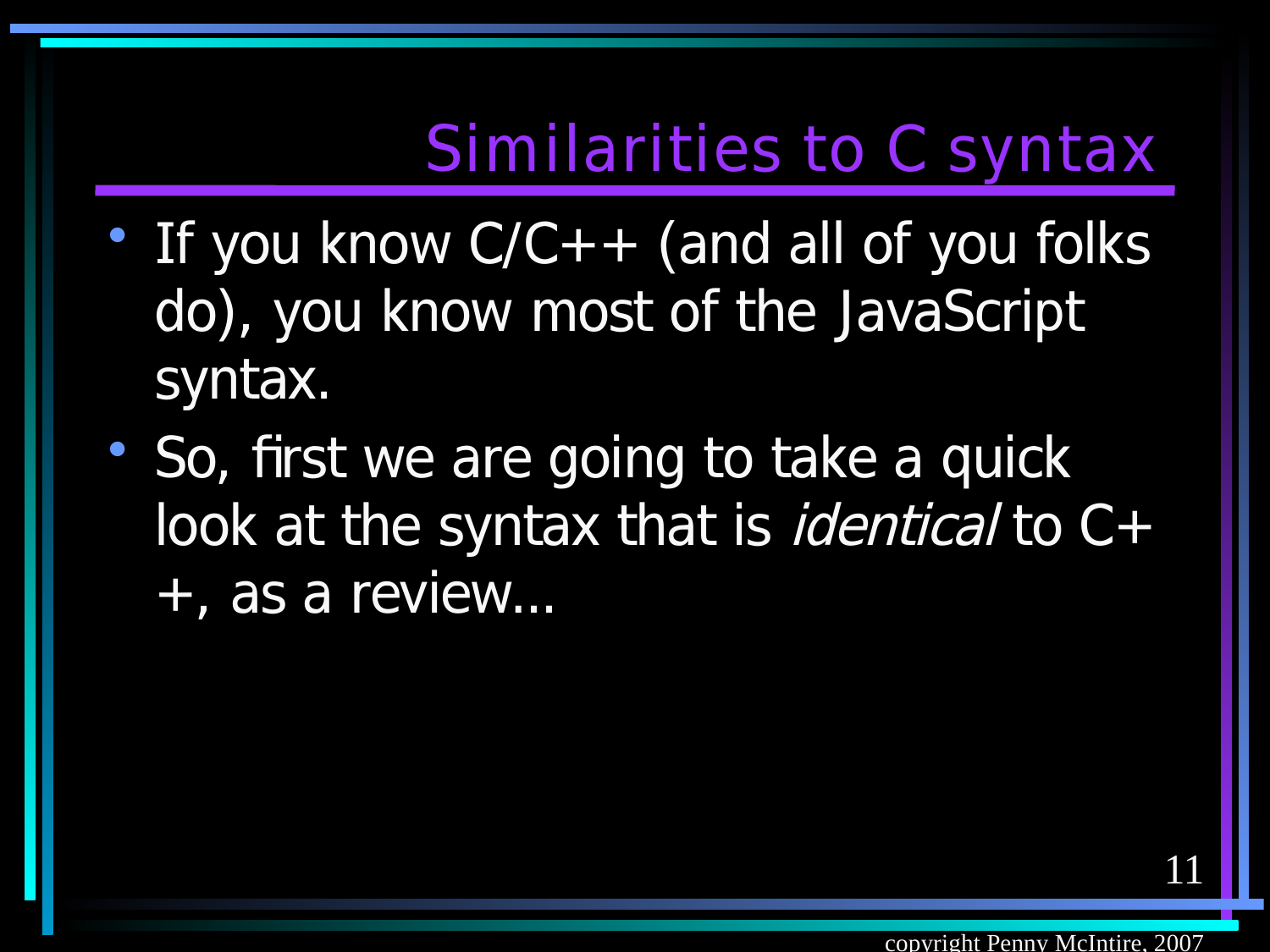

# Similarities to C syntax
If you know C/C++ (and all of you folks do), you know most of the JavaScript syntax.
So, first we are going to take a quick look at the syntax that is identical to C++, as a review…
11
copyright Penny McIntire, 2007